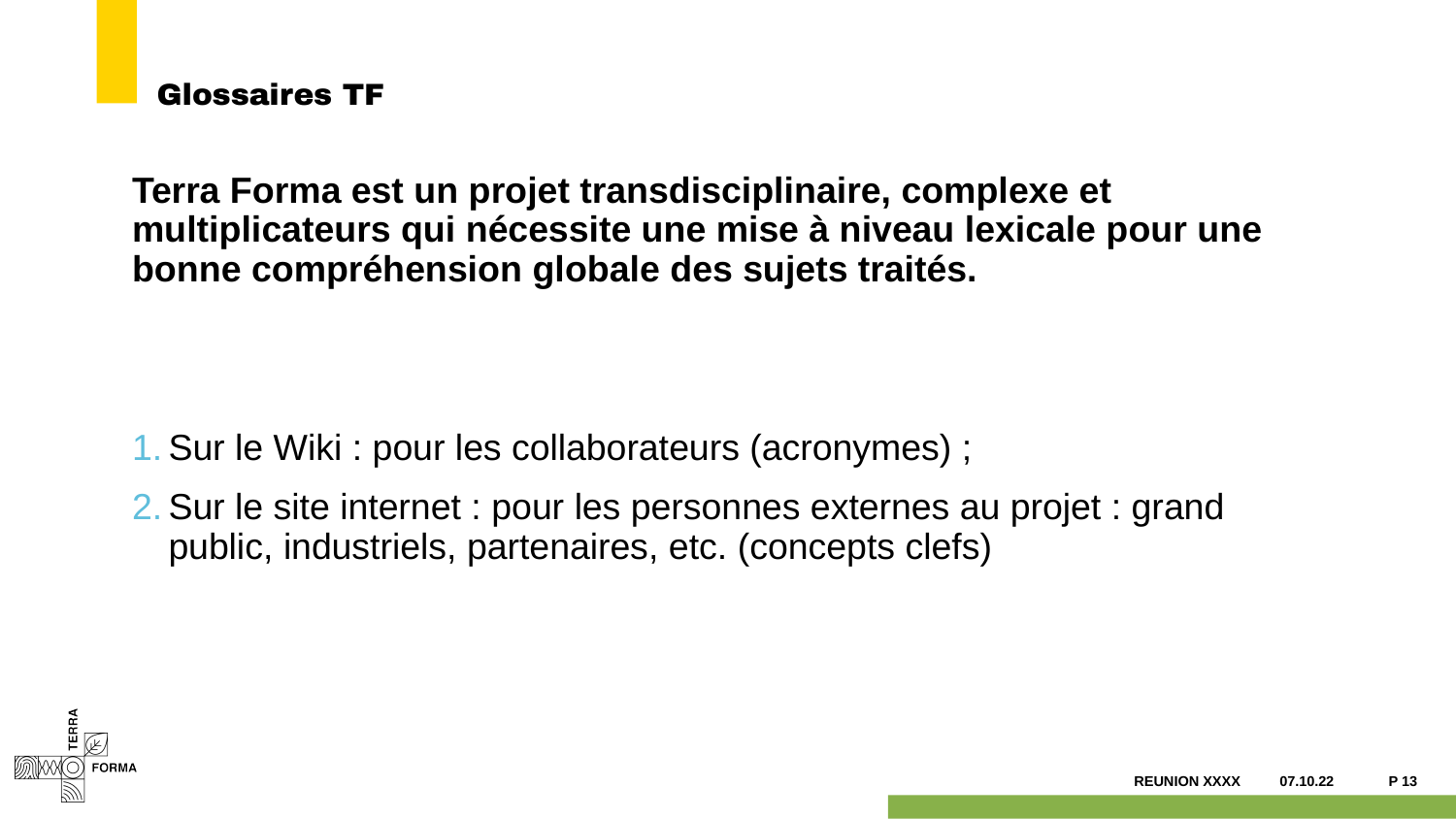

# Glossaires TF
Terra Forma est un projet transdisciplinaire, complexe et multiplicateurs qui nécessite une mise à niveau lexicale pour une bonne compréhension globale des sujets traités.

Sur le Wiki : pour les collaborateurs (acronymes) ;
Sur le site internet : pour les personnes externes au projet : grand public, industriels, partenaires, etc. (concepts clefs)

07.10.22
P 13